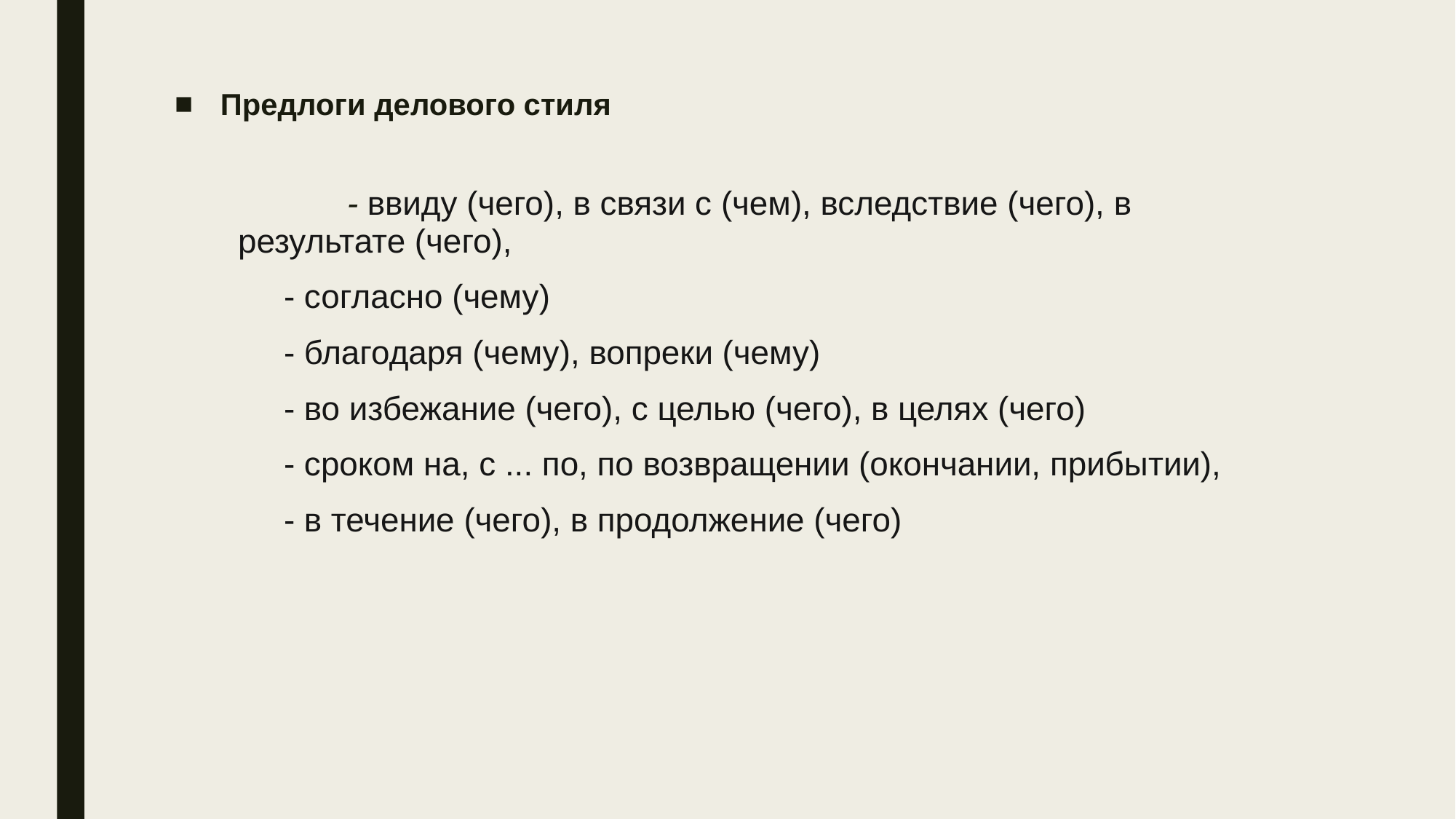

Предлоги делового стиля

	- ввиду (чего), в связи с (чем), вследствие (чего), в результате (чего),
	- согласно (чему)
	- благодаря (чему), вопреки (чему)
	- во избежание (чего), с целью (чего), в целях (чего)
	- сроком на, с ... по, по возвращении (окончании, прибытии),
	- в течение (чего), в продолжение (чего)